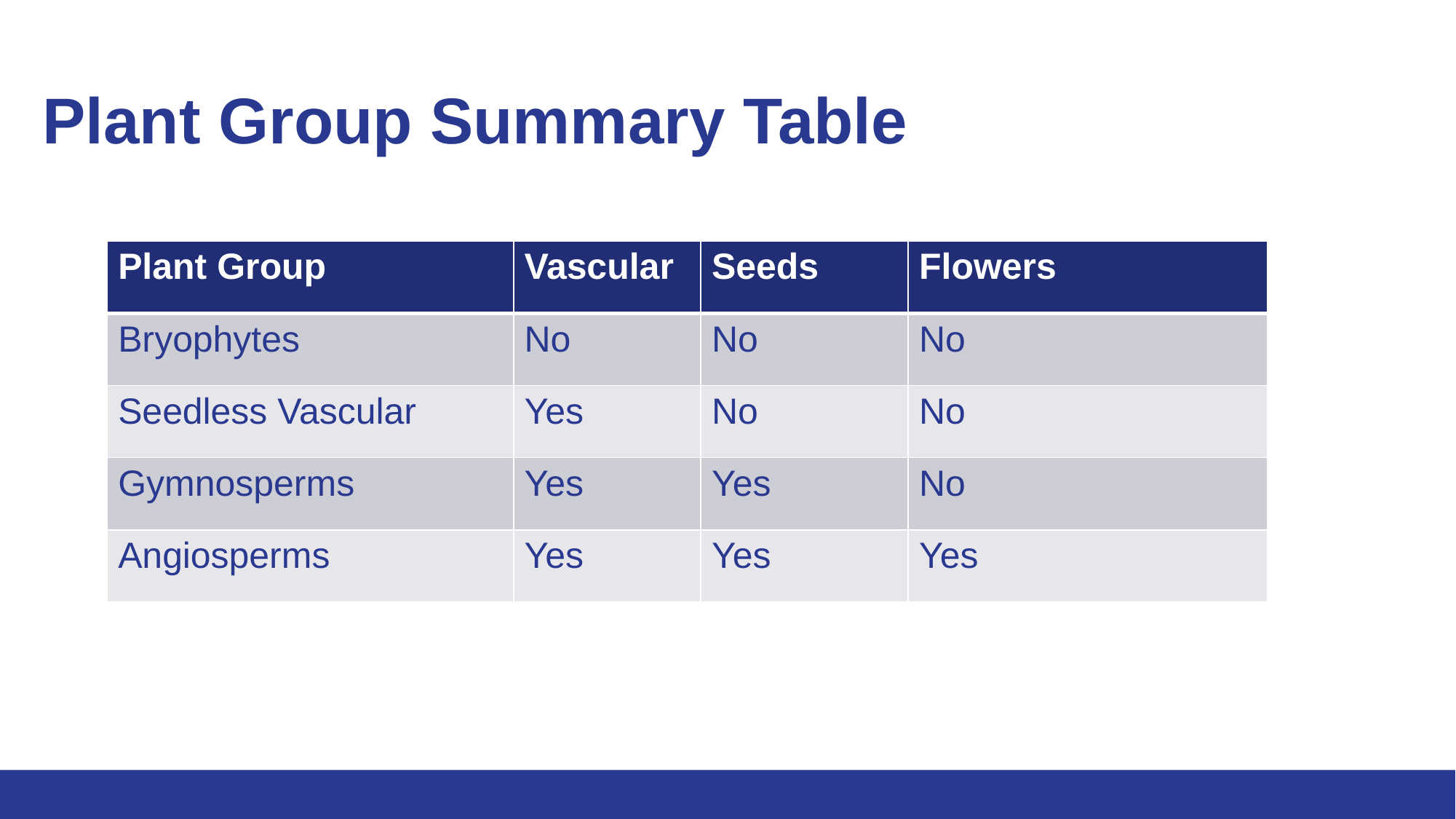

# Plant Group Summary Table
| Plant Group | Vascular | Seeds | Flowers |
| --- | --- | --- | --- |
| Bryophytes | No | No | No |
| Seedless Vascular | Yes | No | No |
| Gymnosperms | Yes | Yes | No |
| Angiosperms | Yes | Yes | Yes |